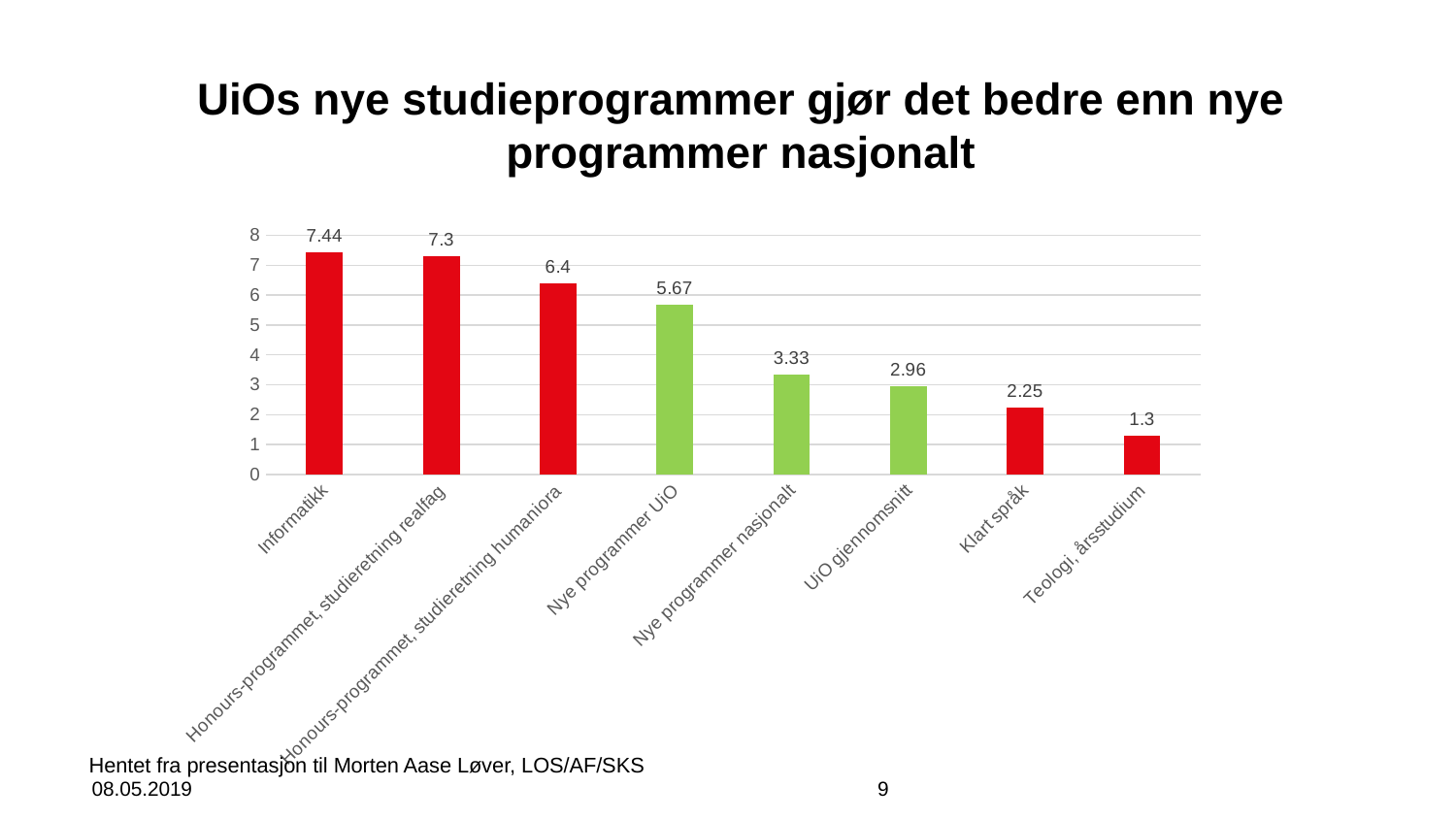

UiOs nye studieprogrammer gjør det bedre enn nye programmer nasjonalt

### Chart

| Category |  |
|---|---|
| Informatikk | 7.44 |
| Honours-programmet, studieretning realfag | 7.3 |
| Honours-programmet, studieretning humaniora | 6.4 |
| Nye programmer UiO | 5.67 |
| Nye programmer nasjonalt | 3.33 |
| UiO gjennomsnitt | 2.96 |
| Klart språk | 2.25 |
| Teologi, årsstudium | 1.3 |
Hentet fra presentasjon til Morten Aase Løver, LOS/AF/SKS

08.05.2019
9